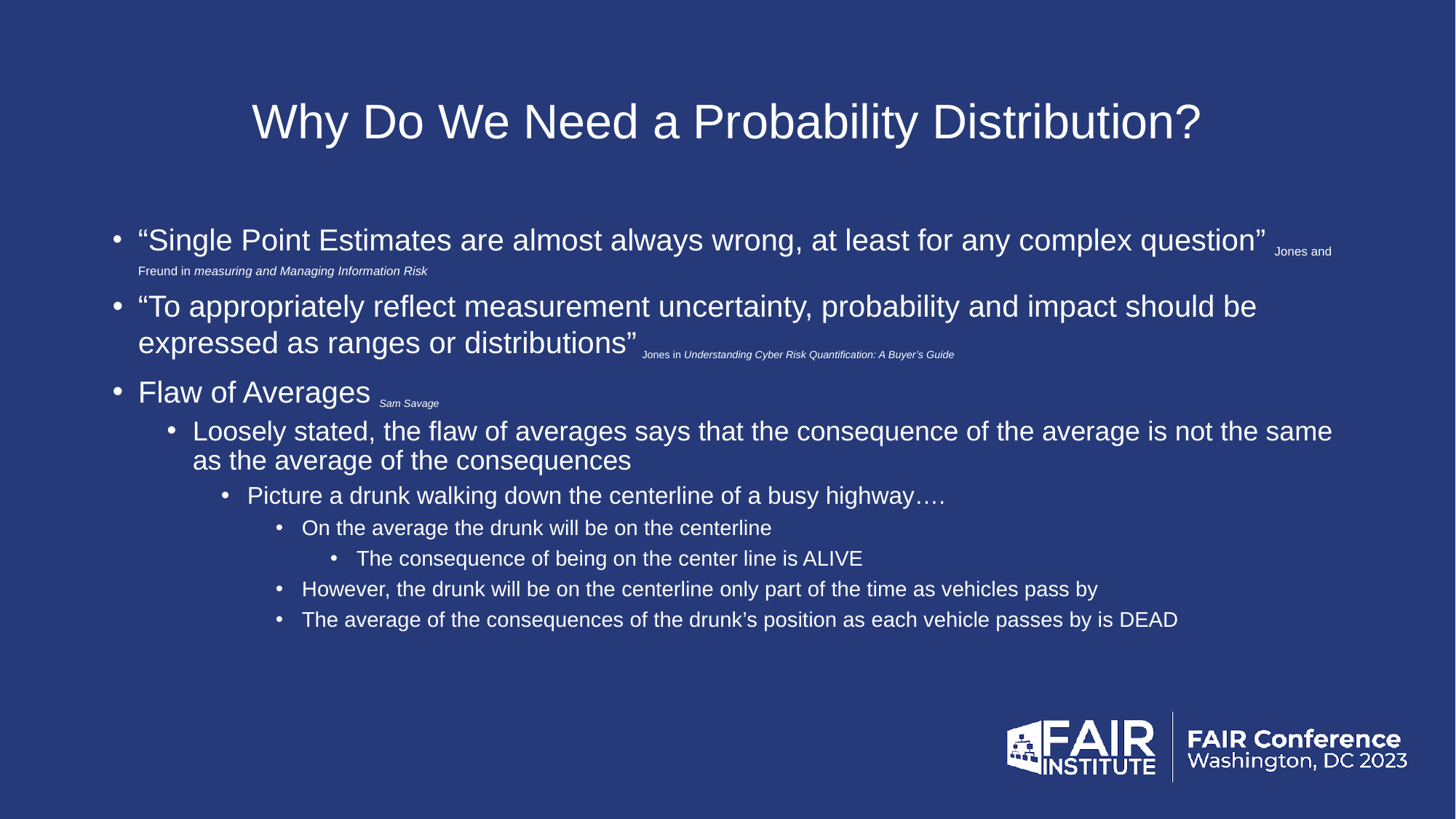

# Why Do We Need a Probability Distribution?
“Single Point Estimates are almost always wrong, at least for any complex question” Jones and Freund in measuring and Managing Information Risk
“To appropriately reflect measurement uncertainty, probability and impact should be expressed as ranges or distributions” Jones in Understanding Cyber Risk Quantification: A Buyer’s Guide
Flaw of Averages Sam Savage
Loosely stated, the flaw of averages says that the consequence of the average is not the same as the average of the consequences
Picture a drunk walking down the centerline of a busy highway….
On the average the drunk will be on the centerline
The consequence of being on the center line is ALIVE
However, the drunk will be on the centerline only part of the time as vehicles pass by
The average of the consequences of the drunk’s position as each vehicle passes by is DEAD